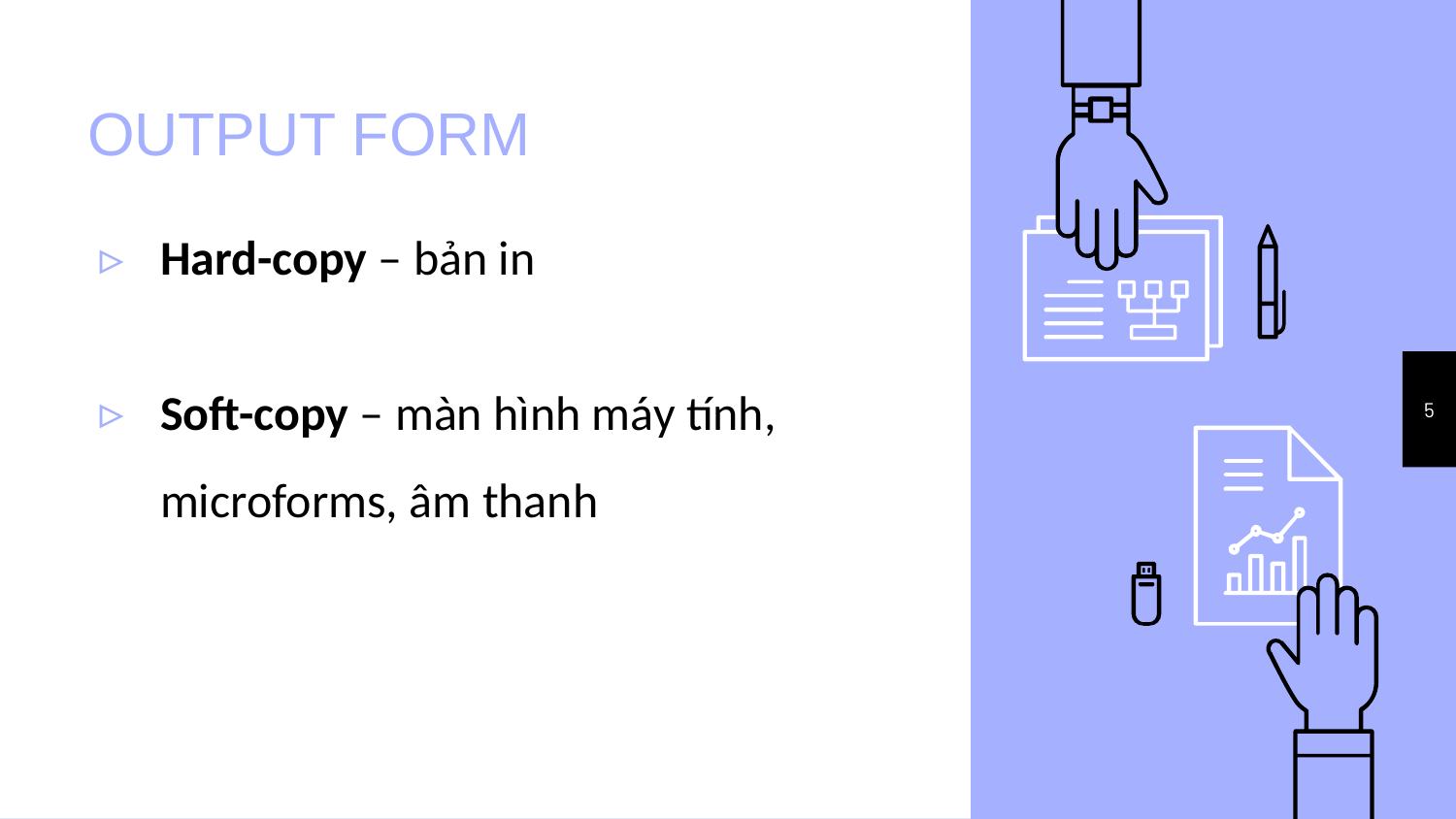

# OUTPUT FORM
Hard-copy – bản in

Soft-copy – màn hình máy tính, microforms, âm thanh

5